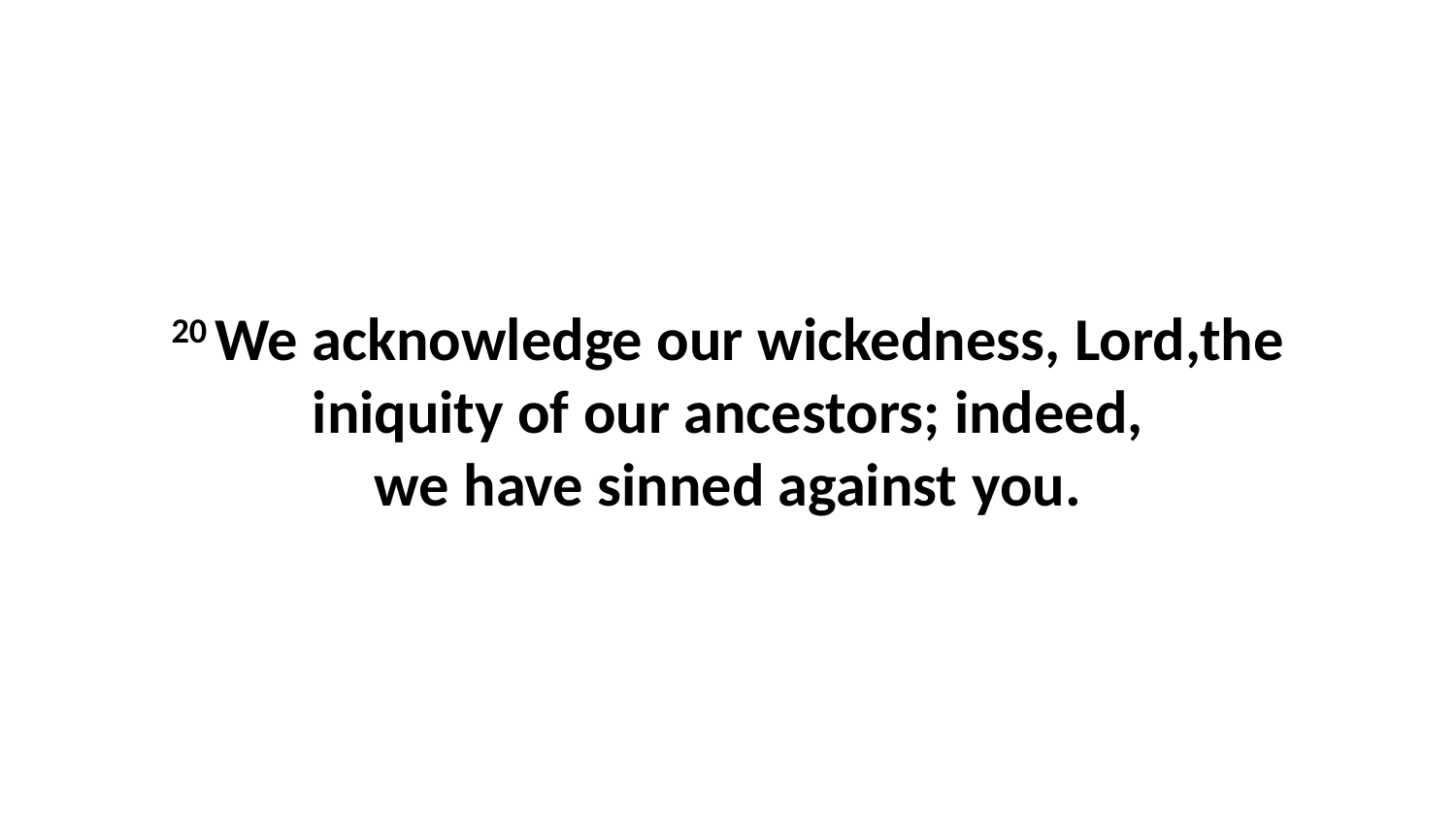

20 We acknowledge our wickedness, Lord,the iniquity of our ancestors; indeed, we have sinned against you.